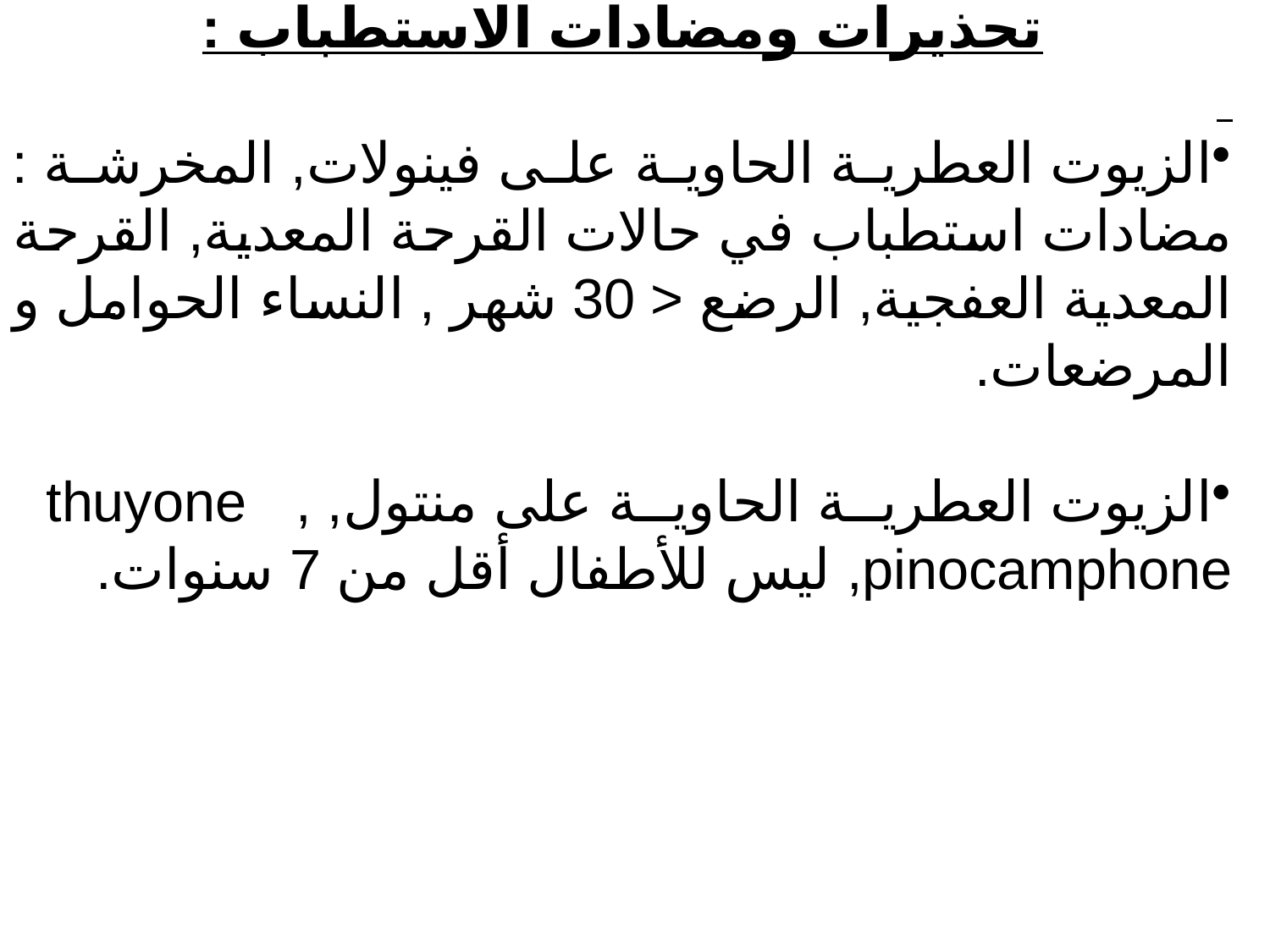

تحذيرات ومضادات الاستطباب :

الزيوت العطرية الحاوية على فينولات, المخرشة : مضادات استطباب في حالات القرحة المعدية, القرحة المعدية العفجية, الرضع < 30 شهر , النساء الحوامل و المرضعات.

الزيوت العطرية الحاوية على منتول, thuyone , pinocamphone, ليس للأطفال أقل من 7 سنوات.